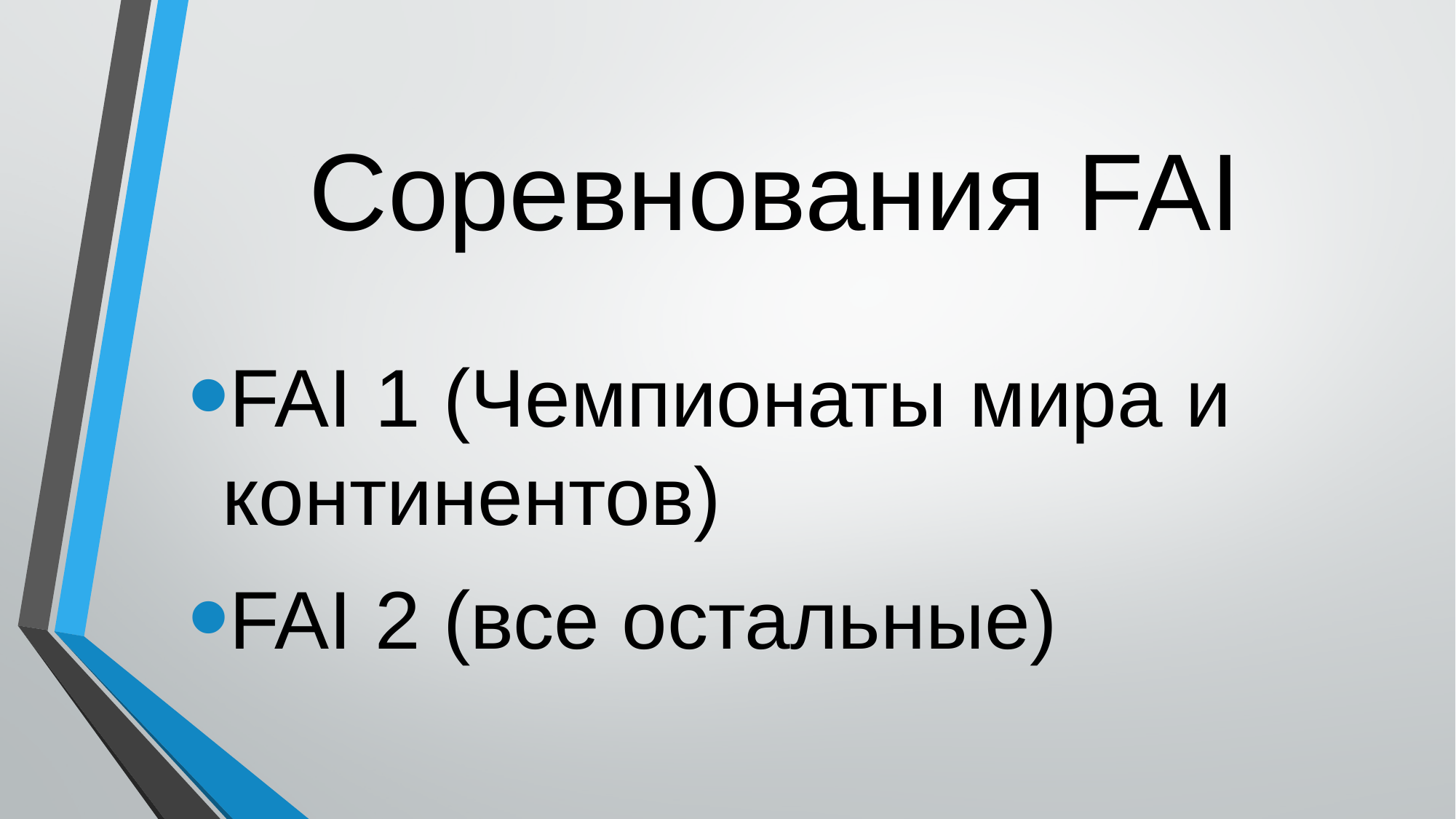

# Соревнования FAI
FAI 1 (Чемпионаты мира и континентов)
FAI 2 (все остальные)